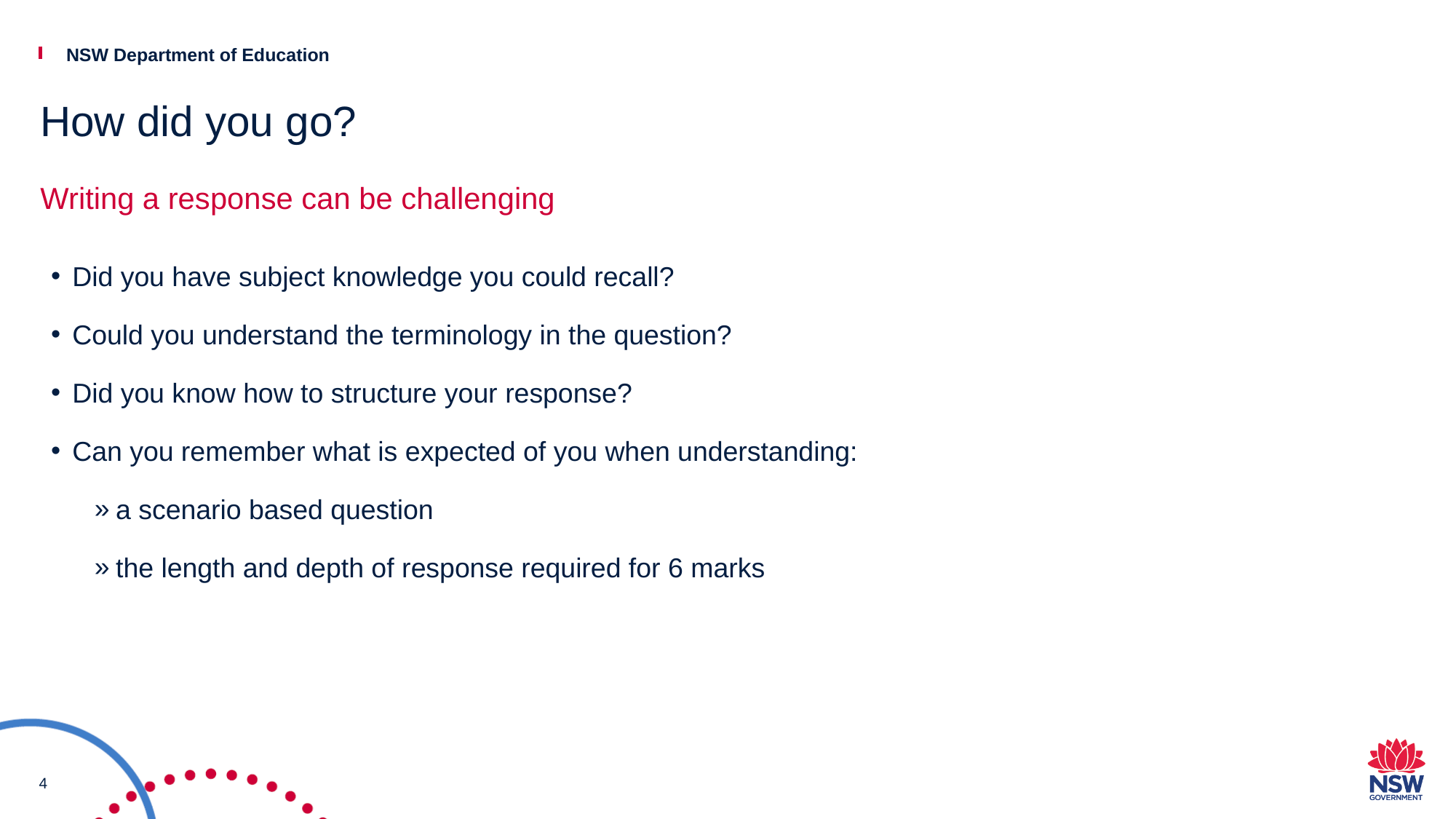

# How did you go?
Writing a response can be challenging
Did you have subject knowledge you could recall?
Could you understand the terminology in the question?
Did you know how to structure your response?
Can you remember what is expected of you when understanding:
a scenario based question
the length and depth of response required for 6 marks
4